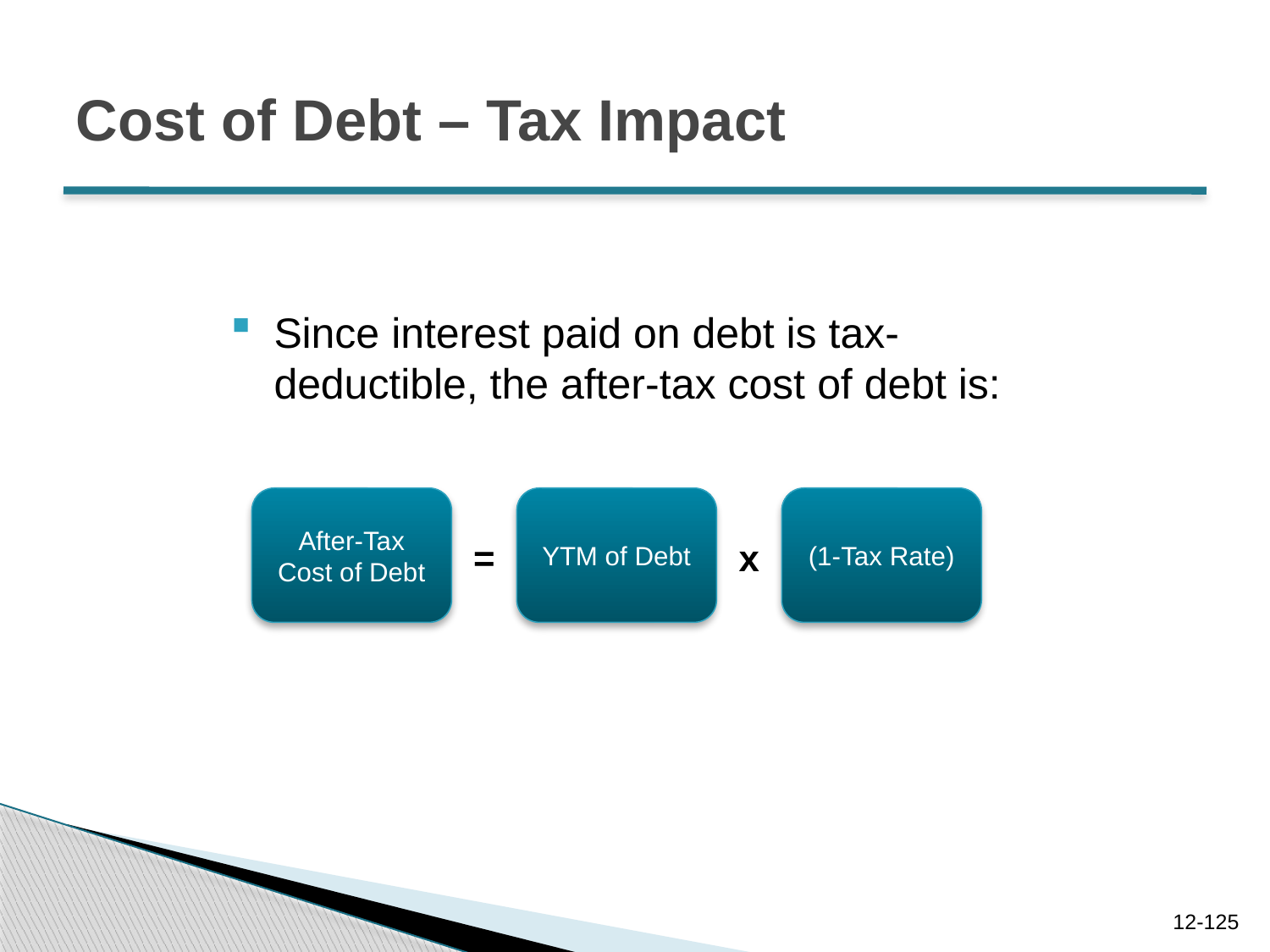

# Cost of Debt – Tax Impact
Since interest paid on debt is tax-deductible, the after-tax cost of debt is:
After-Tax Cost of Debt
YTM of Debt
(1-Tax Rate)
=
x
12-125